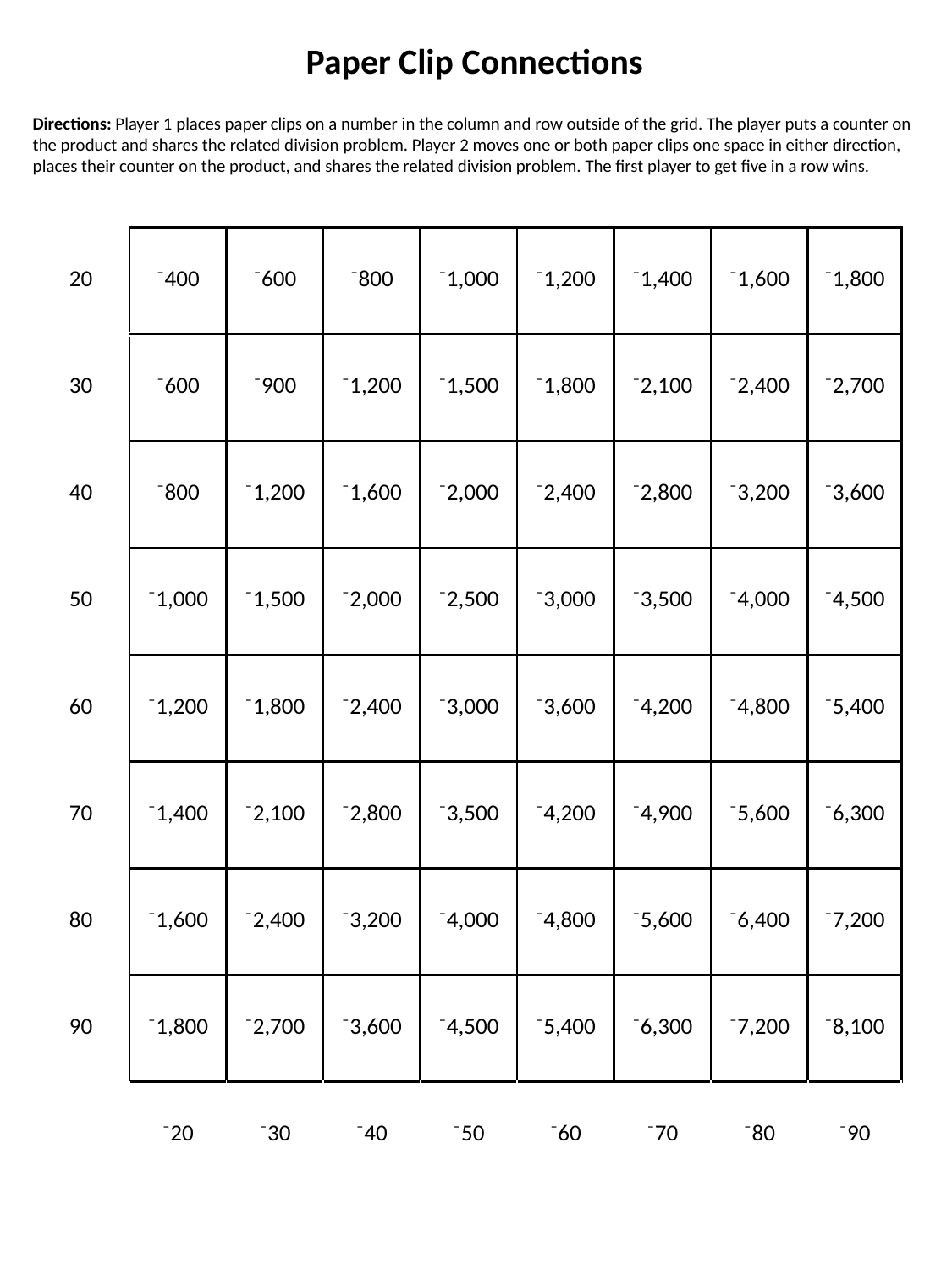

Paper Clip Connections
Directions: Player 1 places paper clips on a number in the column and row outside of the grid. The player puts a counter on the product and shares the related division problem. Player 2 moves one or both paper clips one space in either direction, places their counter on the product, and shares the related division problem. The first player to get five in a row wins.
| 20 | ⁻400 | ⁻600 | ⁻800 | ⁻1,000 | ⁻1,200 | ⁻1,400 | ⁻1,600 | ⁻1,800 |
| --- | --- | --- | --- | --- | --- | --- | --- | --- |
| 30 | ⁻600 | ⁻900 | ⁻1,200 | ⁻1,500 | ⁻1,800 | ⁻2,100 | ⁻2,400 | ⁻2,700 |
| 40 | ⁻800 | ⁻1,200 | ⁻1,600 | ⁻2,000 | ⁻2,400 | ⁻2,800 | ⁻3,200 | ⁻3,600 |
| 50 | ⁻1,000 | ⁻1,500 | ⁻2,000 | ⁻2,500 | ⁻3,000 | ⁻3,500 | ⁻4,000 | ⁻4,500 |
| 60 | ⁻1,200 | ⁻1,800 | ⁻2,400 | ⁻3,000 | ⁻3,600 | ⁻4,200 | ⁻4,800 | ⁻5,400 |
| 70 | ⁻1,400 | ⁻2,100 | ⁻2,800 | ⁻3,500 | ⁻4,200 | ⁻4,900 | ⁻5,600 | ⁻6,300 |
| 80 | ⁻1,600 | ⁻2,400 | ⁻3,200 | ⁻4,000 | ⁻4,800 | ⁻5,600 | ⁻6,400 | ⁻7,200 |
| 90 | ⁻1,800 | ⁻2,700 | ⁻3,600 | ⁻4,500 | ⁻5,400 | ⁻6,300 | ⁻7,200 | ⁻8,100 |
|  | ⁻20 | ⁻30 | ⁻40 | ⁻50 | ⁻60 | ⁻70 | ⁻80 | ⁻90 |